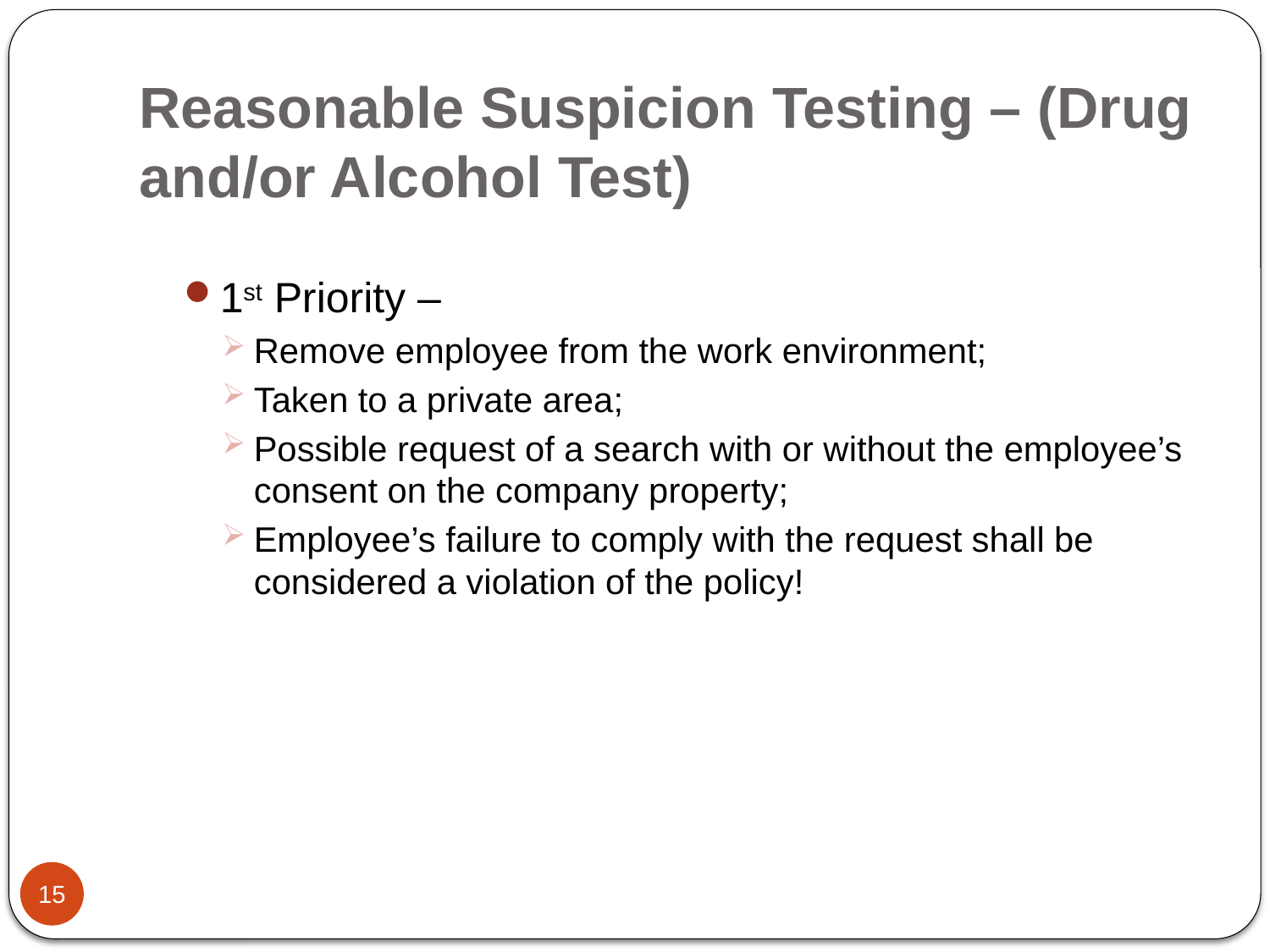

# Reasonable Suspicion Testing – (Drug and/or Alcohol Test)
1st Priority –
Remove employee from the work environment;
Taken to a private area;
Possible request of a search with or without the employee’s consent on the company property;
Employee’s failure to comply with the request shall be considered a violation of the policy!

15